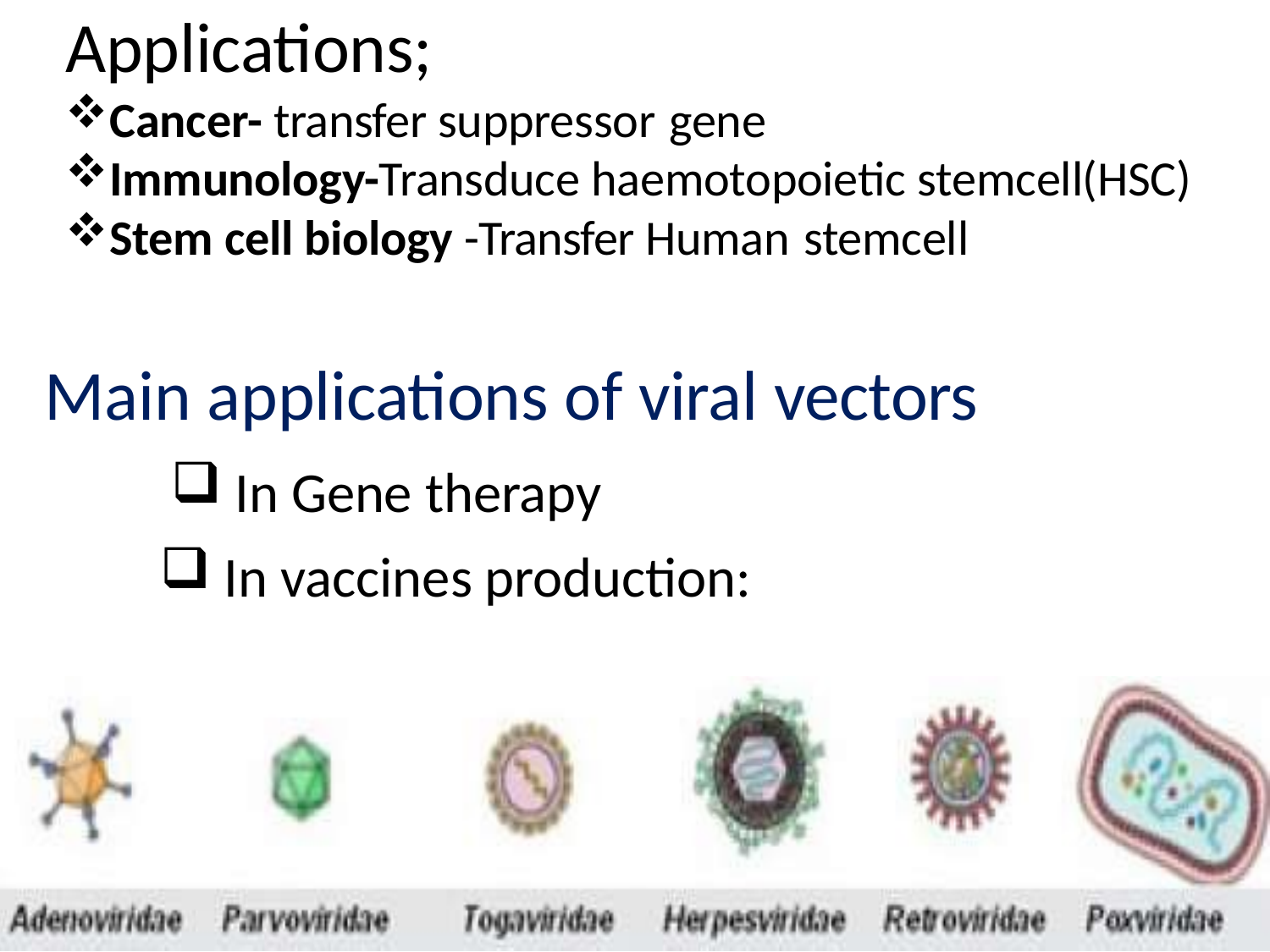

# Applications;
Cancer- transfer suppressor gene
Immunology-Transduce haemotopoietic stemcell(HSC)
Stem cell biology -Transfer Human stemcell

Main applications of viral vectors
In Gene therapy
In vaccines production:

1/7/2017	22